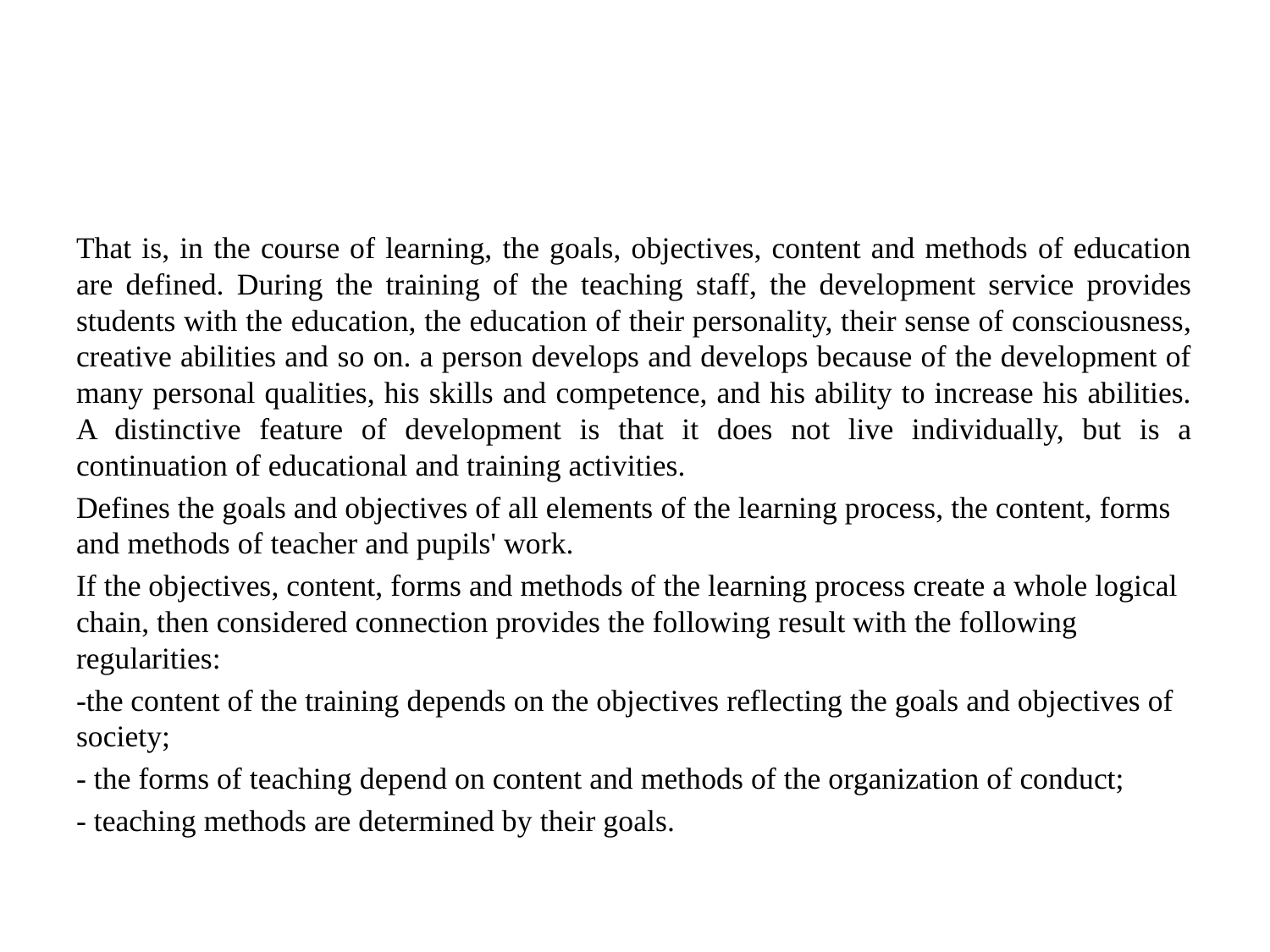

#
That is, in the course of learning, the goals, objectives, content and methods of education are defined. During the training of the teaching staff, the development service provides students with the education, the education of their personality, their sense of consciousness, creative abilities and so on. a person develops and develops because of the development of many personal qualities, his skills and competence, and his ability to increase his abilities. A distinctive feature of development is that it does not live individually, but is a continuation of educational and training activities.
Defines the goals and objectives of all elements of the learning process, the content, forms and methods of teacher and pupils' work.
If the objectives, content, forms and methods of the learning process create a whole logical chain, then considered connection provides the following result with the following regularities:
-the content of the training depends on the objectives reflecting the goals and objectives of society;
- the forms of teaching depend on content and methods of the organization of conduct;
- teaching methods are determined by their goals.